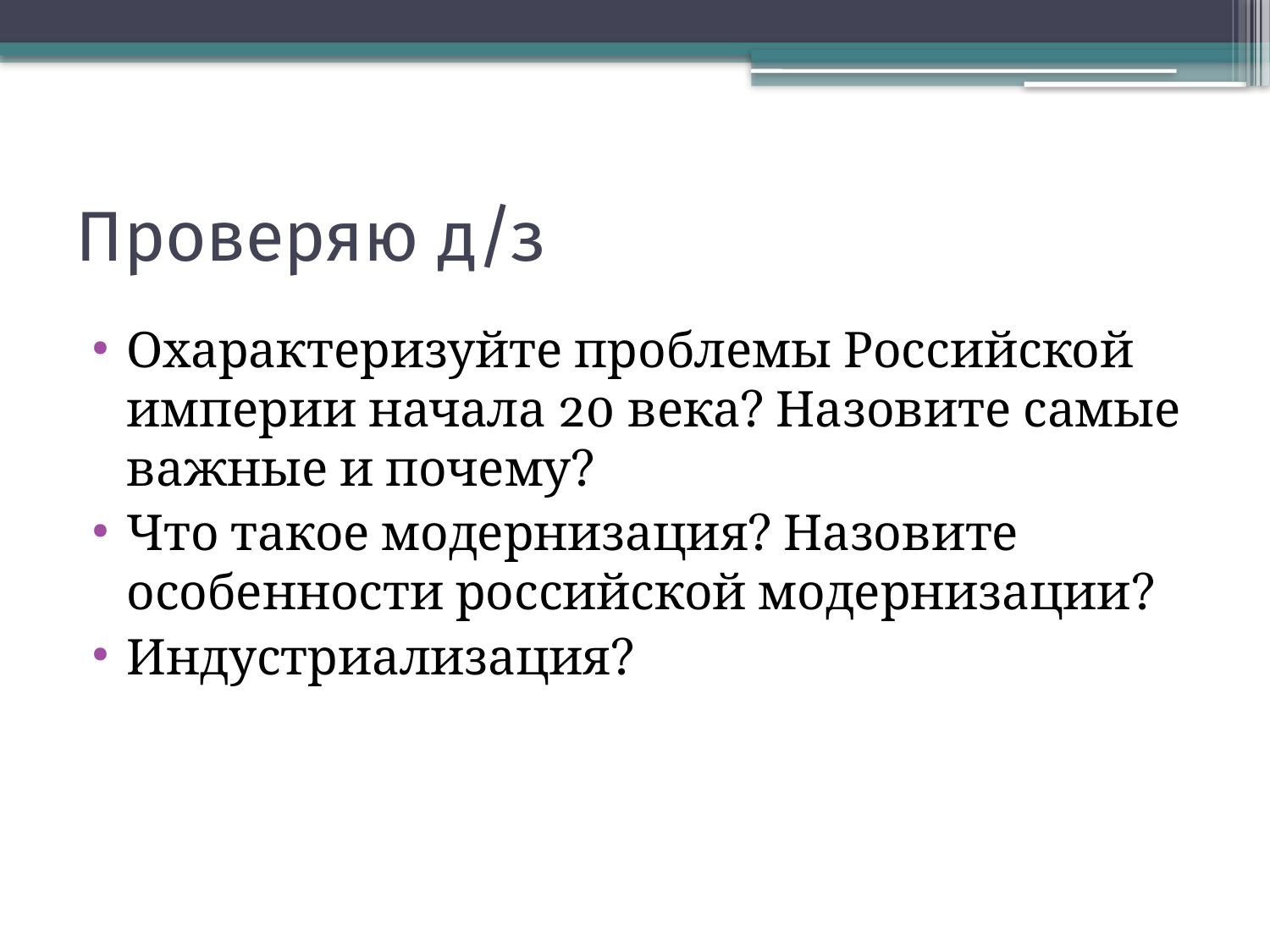

# Проверяю д/з
Охарактеризуйте проблемы Российской империи начала 20 века? Назовите самые важные и почему?
Что такое модернизация? Назовите особенности российской модернизации?
Индустриализация?